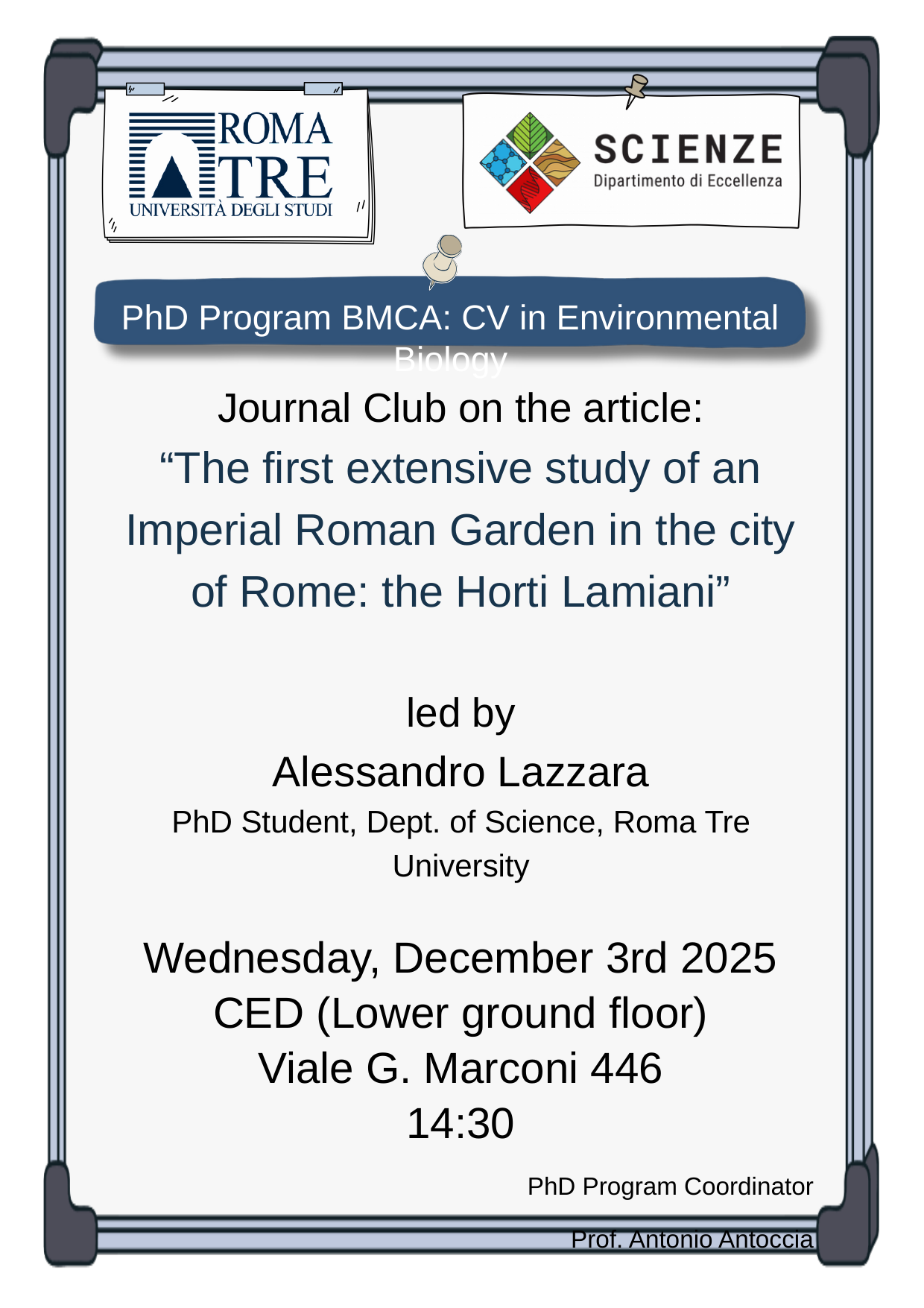

PhD Program BMCA: CV in Environmental Biology
Journal Club on the article:
“The first extensive study of an Imperial Roman Garden in the city of Rome: the Horti Lamiani”

led by
Alessandro Lazzara
PhD Student, Dept. of Science, Roma Tre University

Wednesday, December 3rd 2025
CED (Lower ground floor)
Viale G. Marconi 446
14:30
PhD Program Coordinator
Prof. Antonio Antoccia